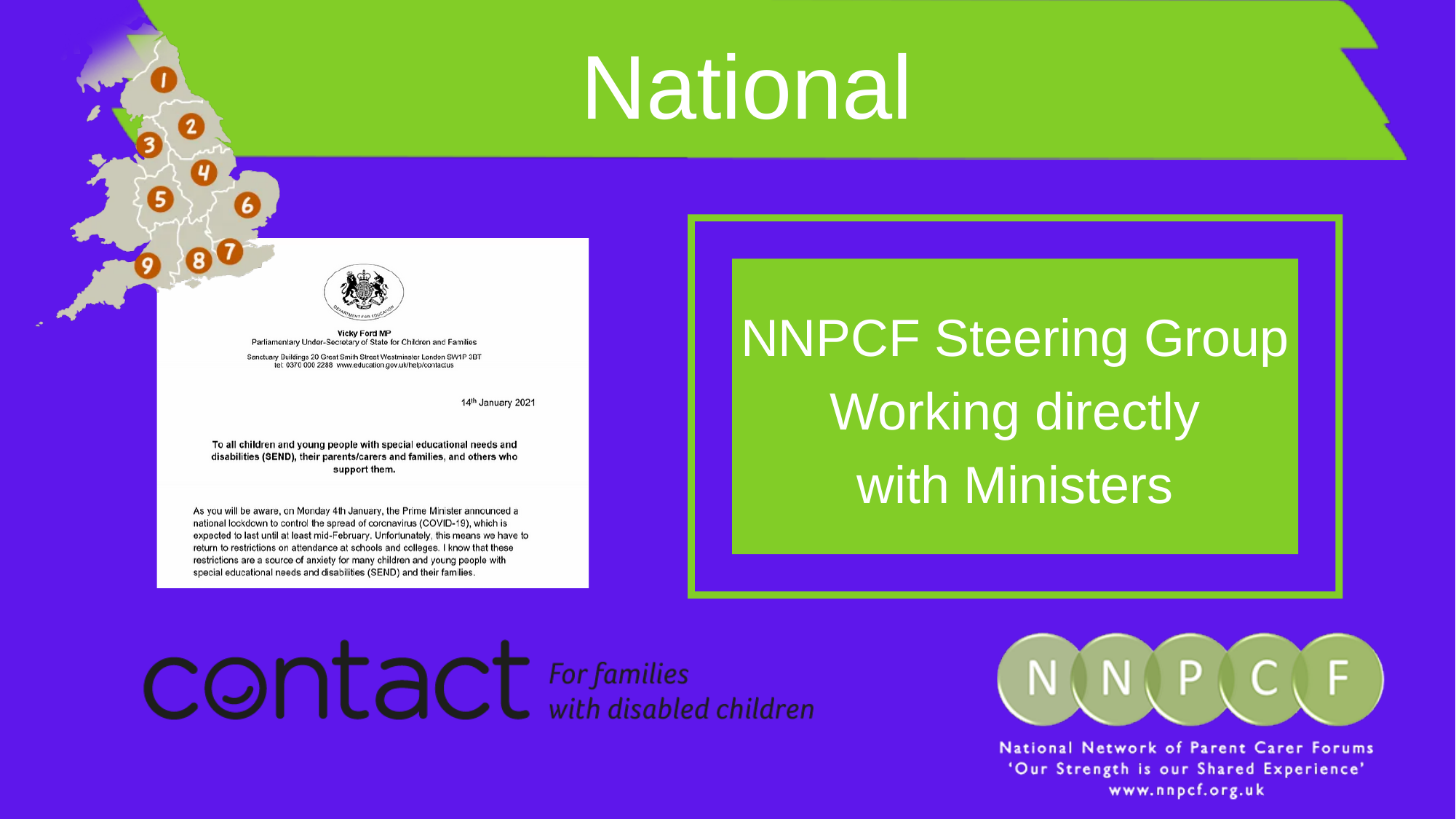

National

NNPCF Steering Group
 Working directly
with Ministers